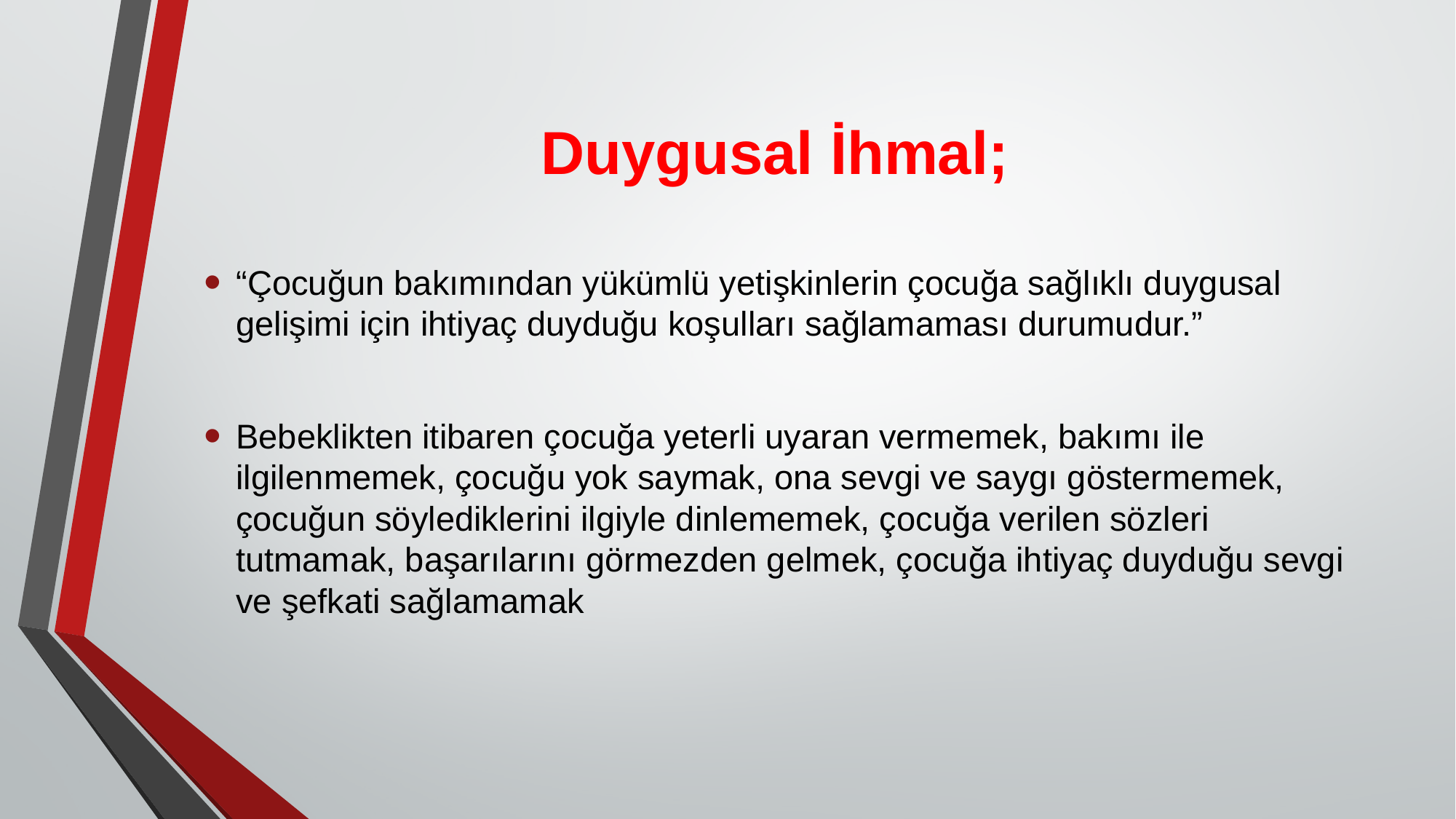

# Duygusal İhmal;
“Çocuğun bakımından yükümlü yetişkinlerin çocuğa sağlıklı duygusal gelişimi için ihtiyaç duyduğu koşulları sağlamaması durumudur.”

Bebeklikten itibaren çocuğa yeterli uyaran vermemek, bakımı ile ilgilenmemek, çocuğu yok saymak, ona sevgi ve saygı göstermemek, çocuğun söylediklerini ilgiyle dinlememek, çocuğa verilen sözleri tutmamak, başarılarını görmezden gelmek, çocuğa ihtiyaç duyduğu sevgi ve şefkati sağlamamak